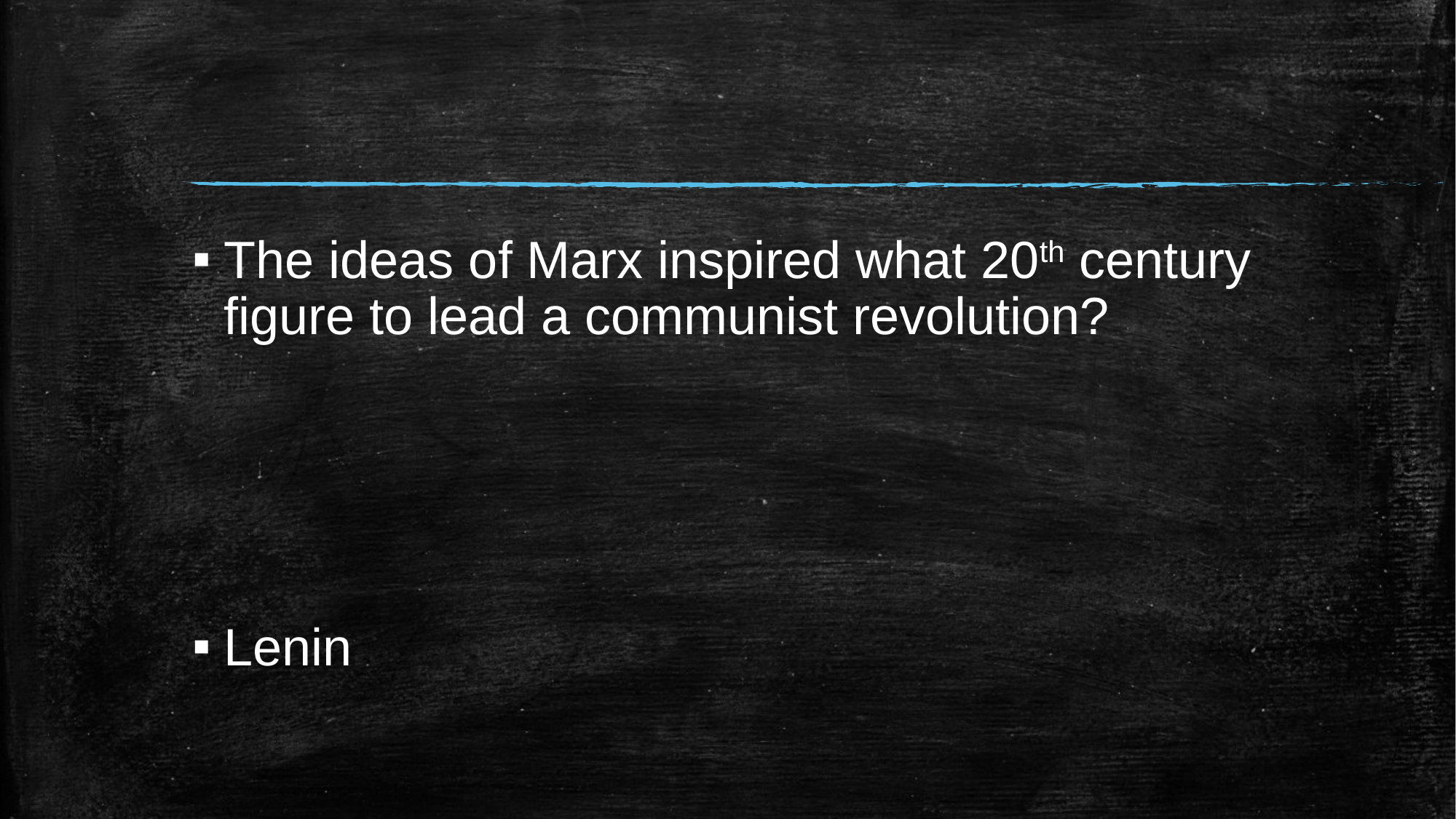

#
The ideas of Marx inspired what 20th century figure to lead a communist revolution?

Lenin